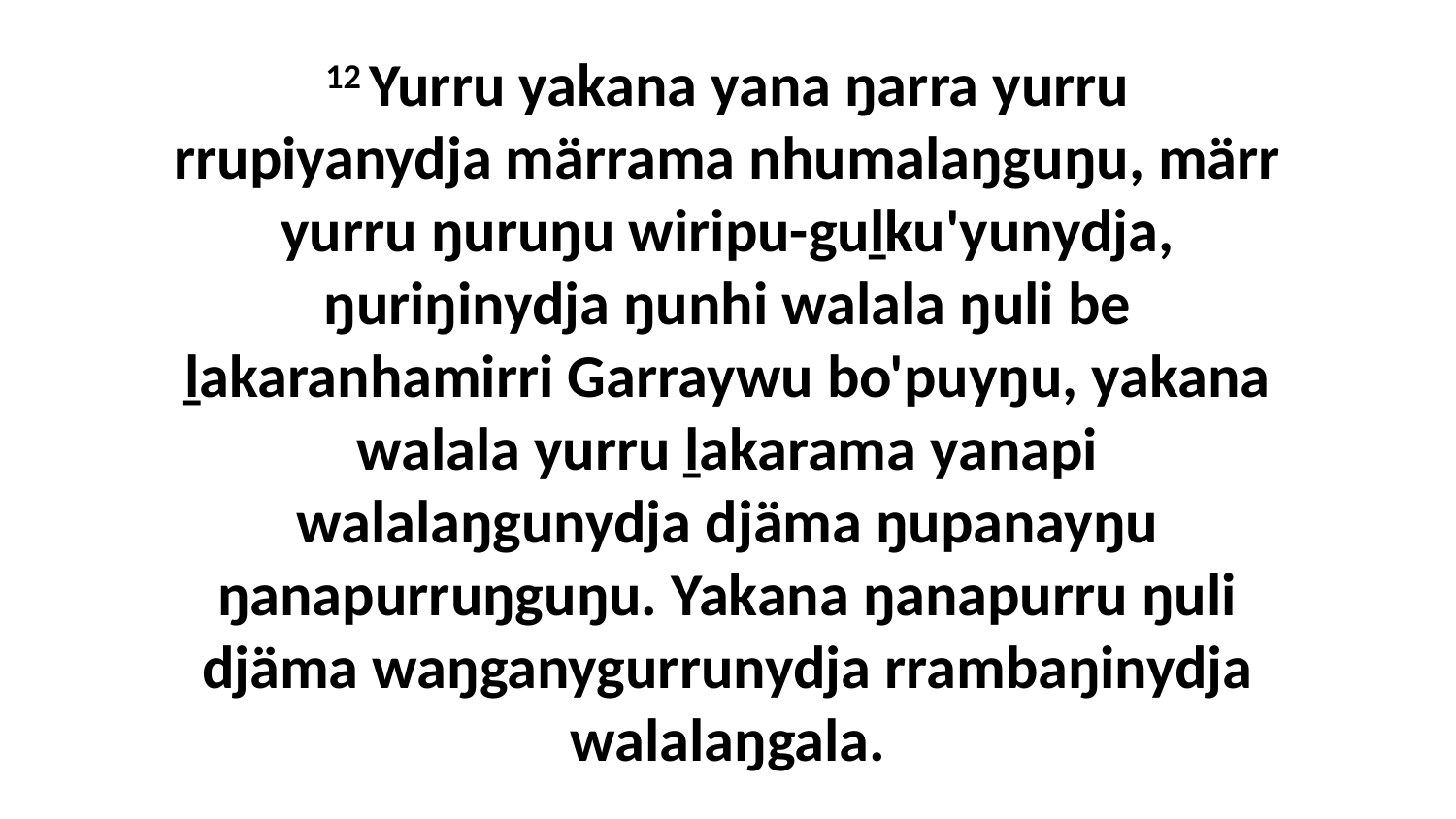

12 Yurru yakana yana ŋarra yurru rrupiyanydja märrama nhumalaŋguŋu, märr yurru ŋuruŋu wiripu-guḻku'yunydja, ŋuriŋinydja ŋunhi walala ŋuli be ḻakaranhamirri Garraywu bo'puyŋu, yakana walala yurru ḻakarama yanapi walalaŋgunydja djäma ŋupanayŋu ŋanapurruŋguŋu. Yakana ŋanapurru ŋuli djäma waŋganygurrunydja rrambaŋinydja walalaŋgala.